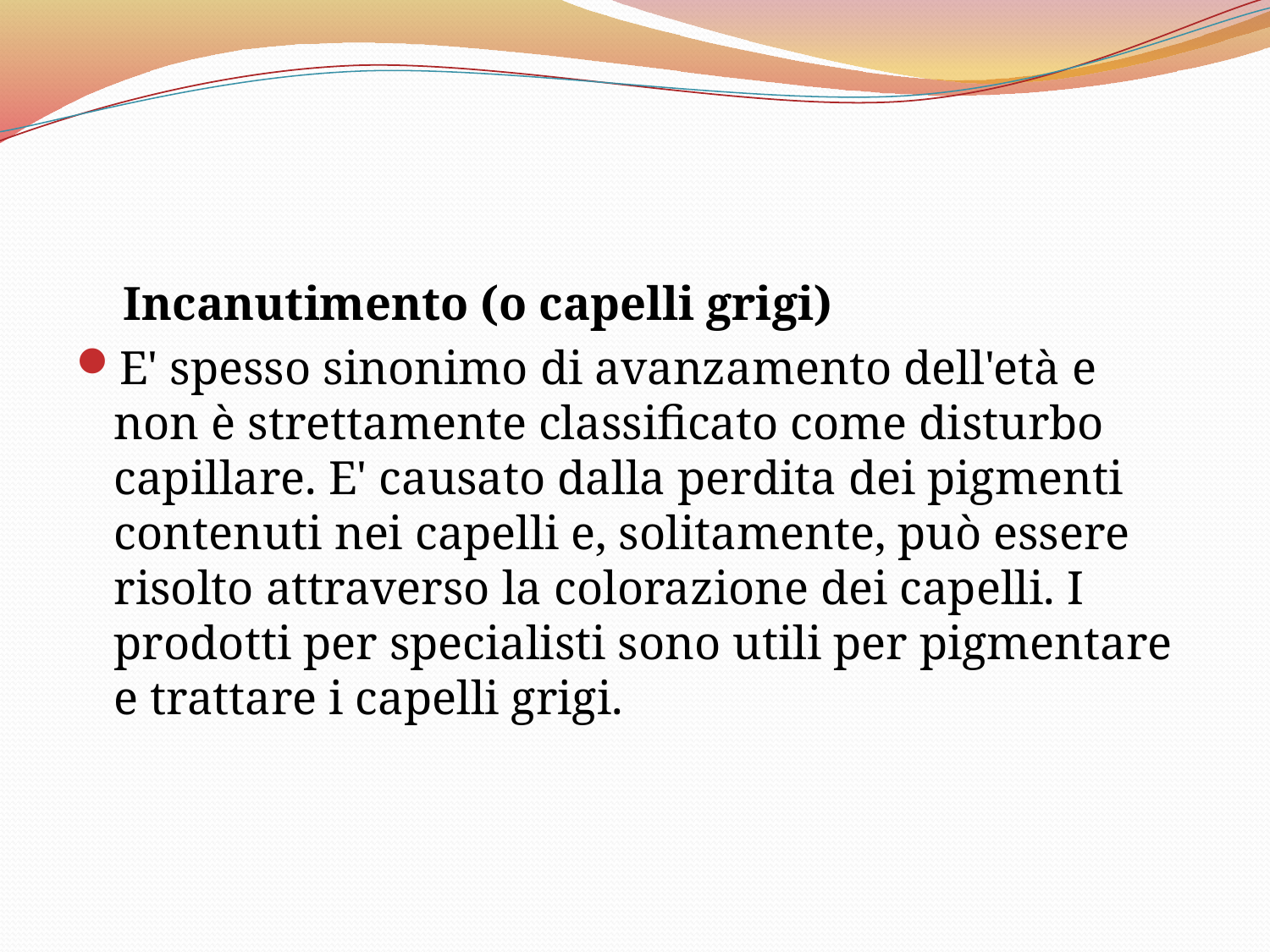

Incanutimento (o capelli grigi)
E' spesso sinonimo di avanzamento dell'età e non è strettamente classificato come disturbo capillare. E' causato dalla perdita dei pigmenti contenuti nei capelli e, solitamente, può essere risolto attraverso la colorazione dei capelli. I prodotti per specialisti sono utili per pigmentare e trattare i capelli grigi.